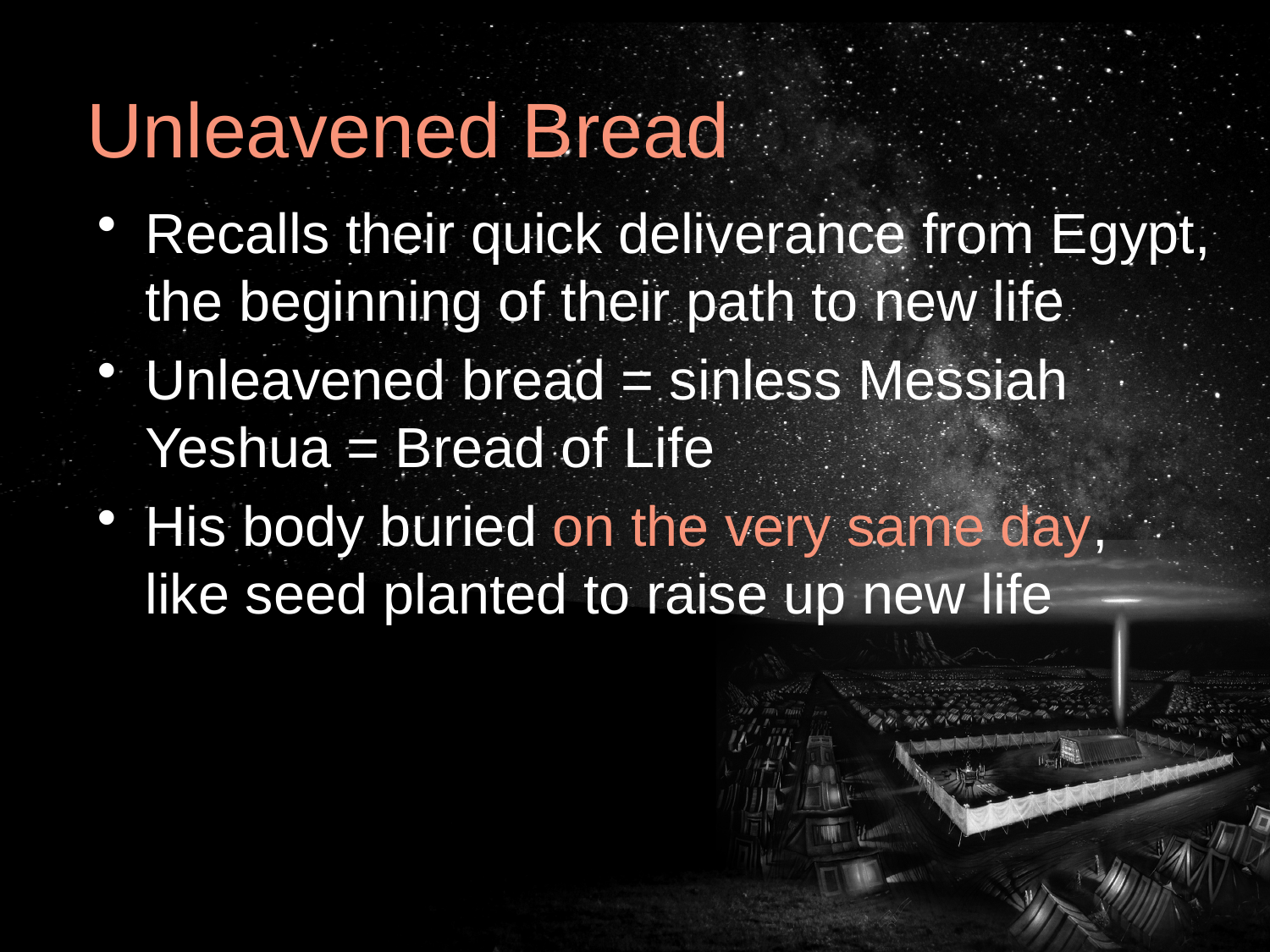

# Unleavened Bread
Recalls their quick deliverance from Egypt,
the beginning of their path to new life
Unleavened bread = sinless Messiah
Yeshua = Bread of Life
His body buried on the very same day,
like seed planted to raise up new life